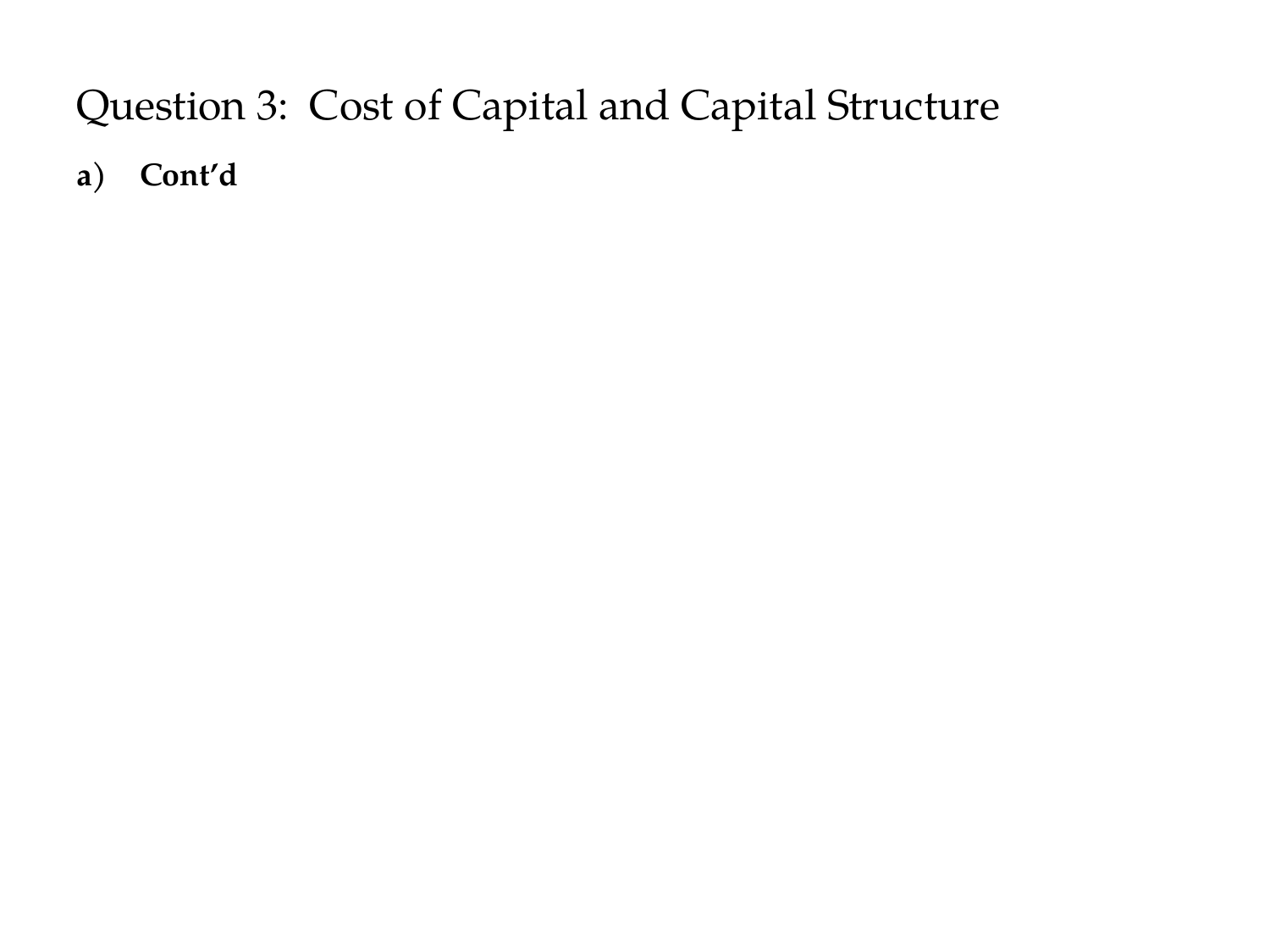

# Question 3:  Cost of Capital and Capital Structure
Cont’d